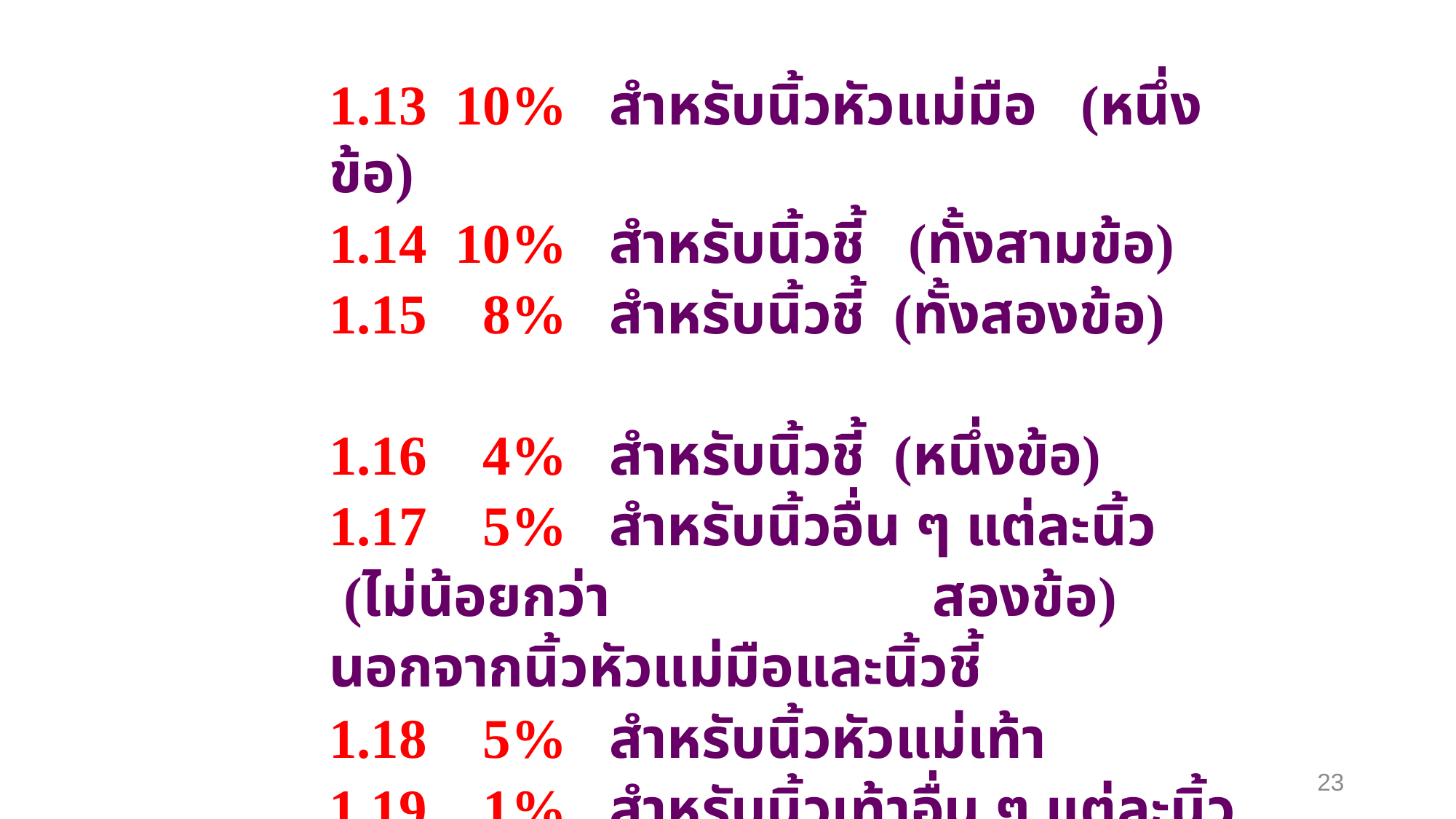

1.13  10%   สำหรับนิ้วหัวแม่มือ   (หนึ่งข้อ)
1.14  10%   สำหรับนิ้วชี้   (ทั้งสามข้อ)
1.15    8%   สำหรับนิ้วชี้  (ทั้งสองข้อ)
1.16    4%   สำหรับนิ้วชี้  (หนึ่งข้อ)
1.17    5%   สำหรับนิ้วอื่น ๆ แต่ละนิ้ว  (ไม่น้อยกว่า			    สองข้อ)  นอกจากนิ้วหัวแม่มือและนิ้วชี้
1.18    5%   สำหรับนิ้วหัวแม่เท้า
1.19    1%   สำหรับนิ้วเท้าอื่น ๆ แต่ละนิ้ว  (ไม่น้อยกว่า		    หนึ่งข้อ) นอกจากนิ้วหัวแม่เท้า

23